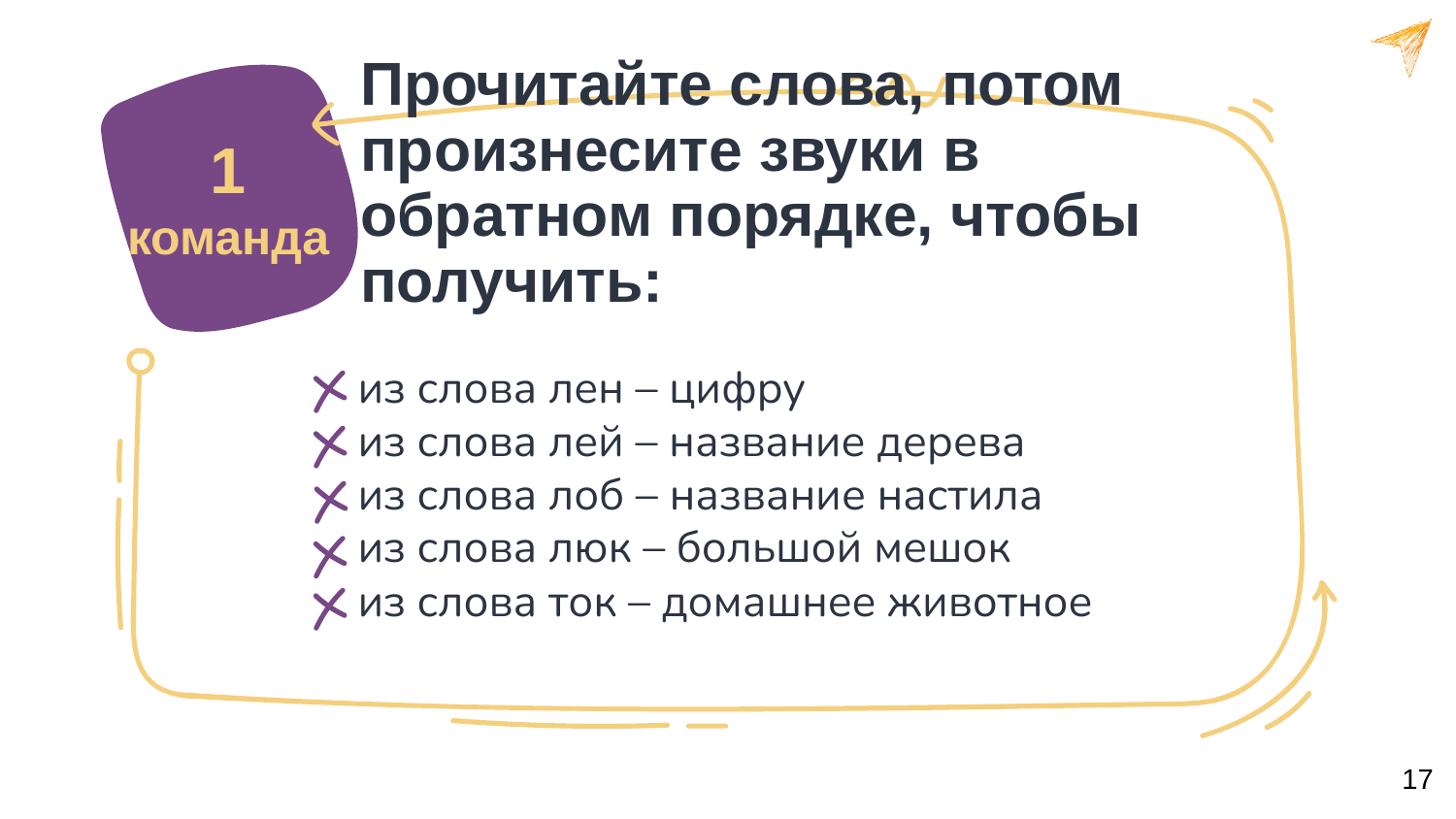

1 команда
Прочитайте слова, потом произнесите звуки в обратном порядке, чтобы получить:
из слова лен – цифру
из слова лей – название дерева
из слова лоб – название настила
из слова люк – большой мешок
из слова ток – домашнее животное

17